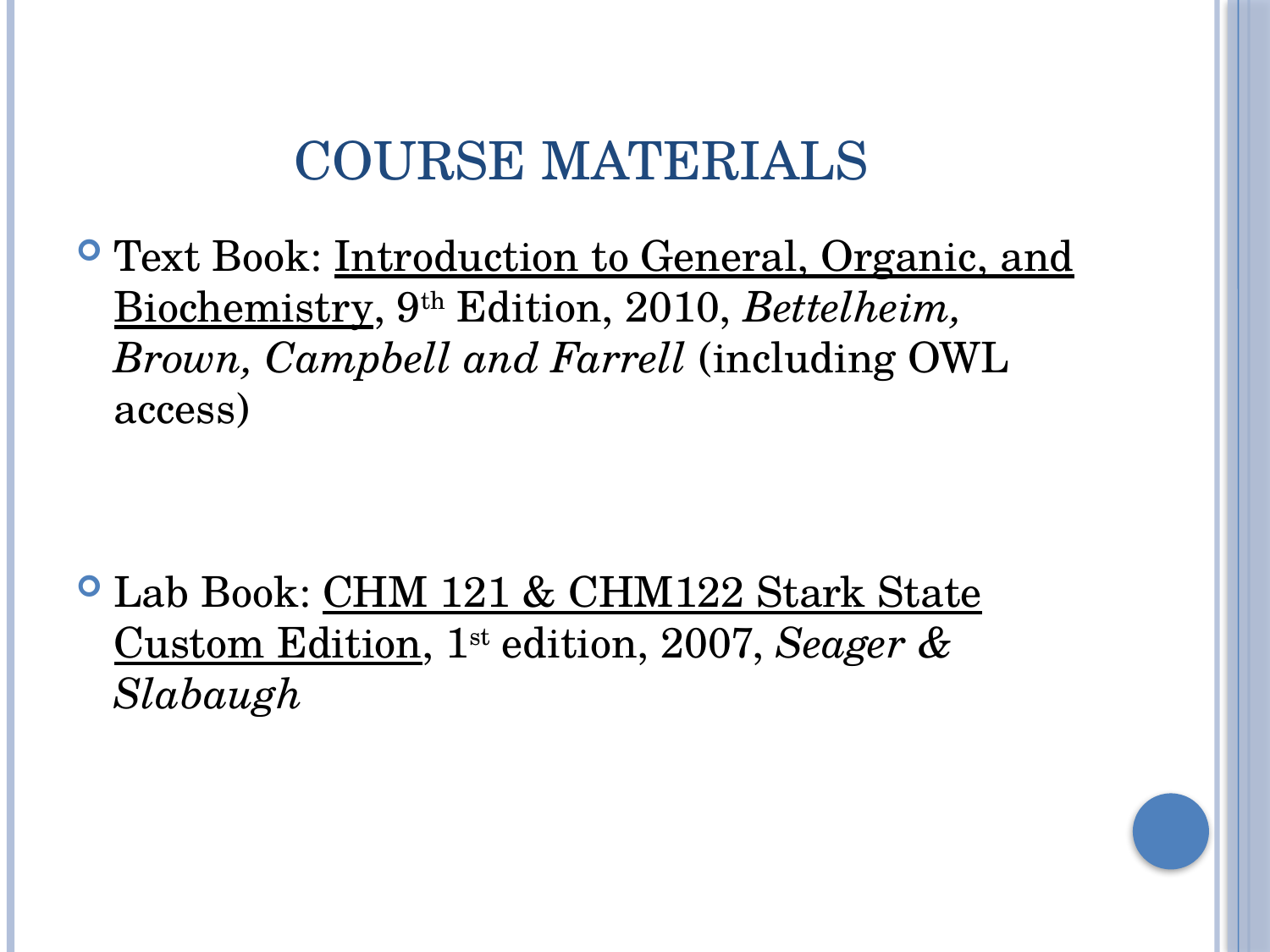

# Course Materials
Text Book: Introduction to General, Organic, and Biochemistry, 9th Edition, 2010, Bettelheim, Brown, Campbell and Farrell (including OWL access)

Lab Book: CHM 121 & CHM122 Stark State Custom Edition, 1st edition, 2007, Seager & Slabaugh